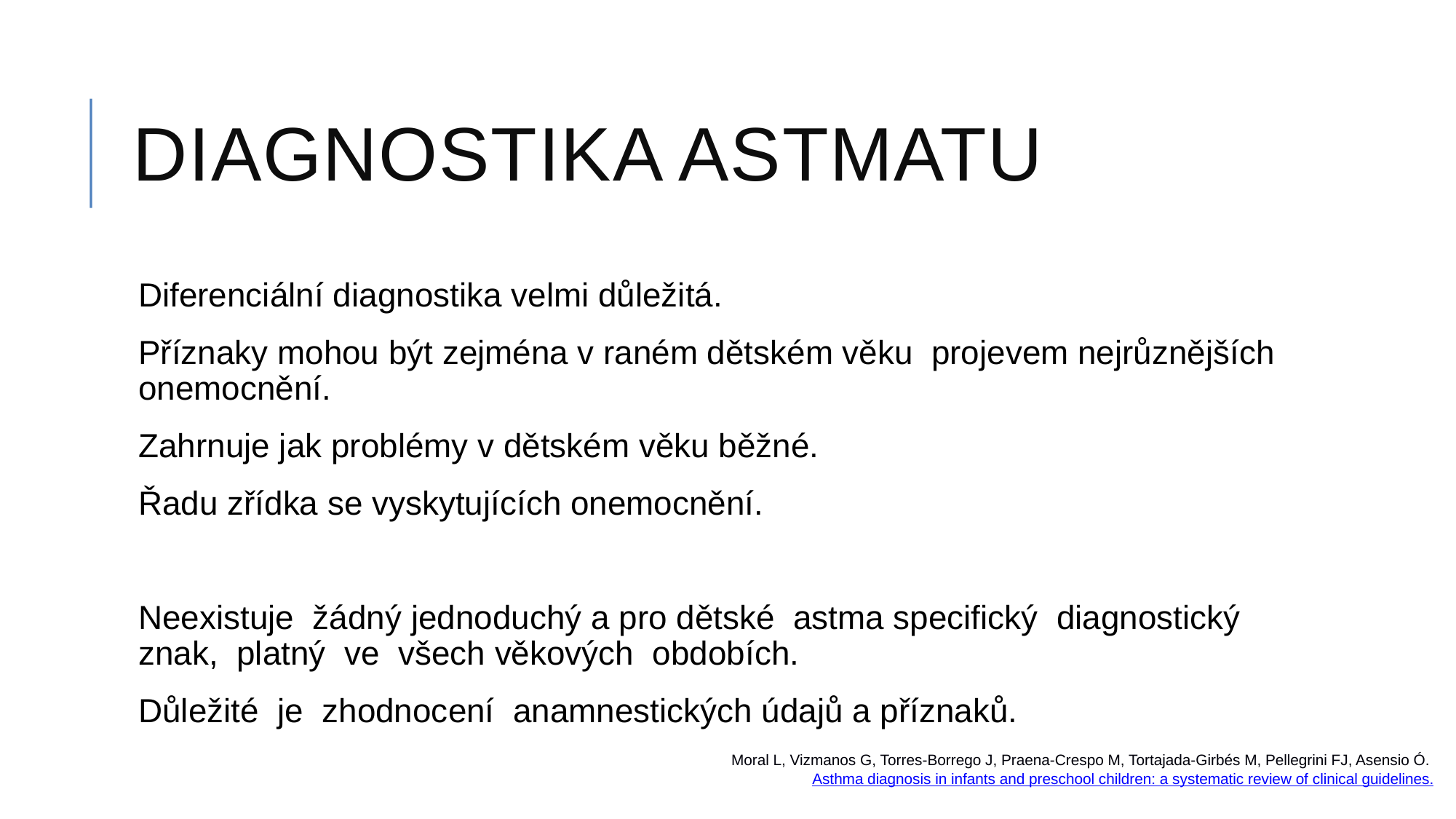

Diagnostika astmatu
Diferenciální diagnostika velmi důležitá.
Příznaky mohou být zejména v raném dětském věku  projevem nejrůznějších onemocnění.
Zahrnuje jak problémy v dětském věku běžné.
Řadu zřídka se vyskytujících onemocnění.

Neexistuje  žádný jednoduchý a pro dětské  astma specifický  diagnostický  znak,  platný  ve  všech věkových  obdobích.
Důležité  je  zhodnocení  anamnestických údajů a příznaků.

Moral L, Vizmanos G, Torres-Borrego J, Praena-Crespo M, Tortajada-Girbés M, Pellegrini FJ, Asensio Ó. Asthma diagnosis in infants and preschool children: a systematic review of clinical guidelines.